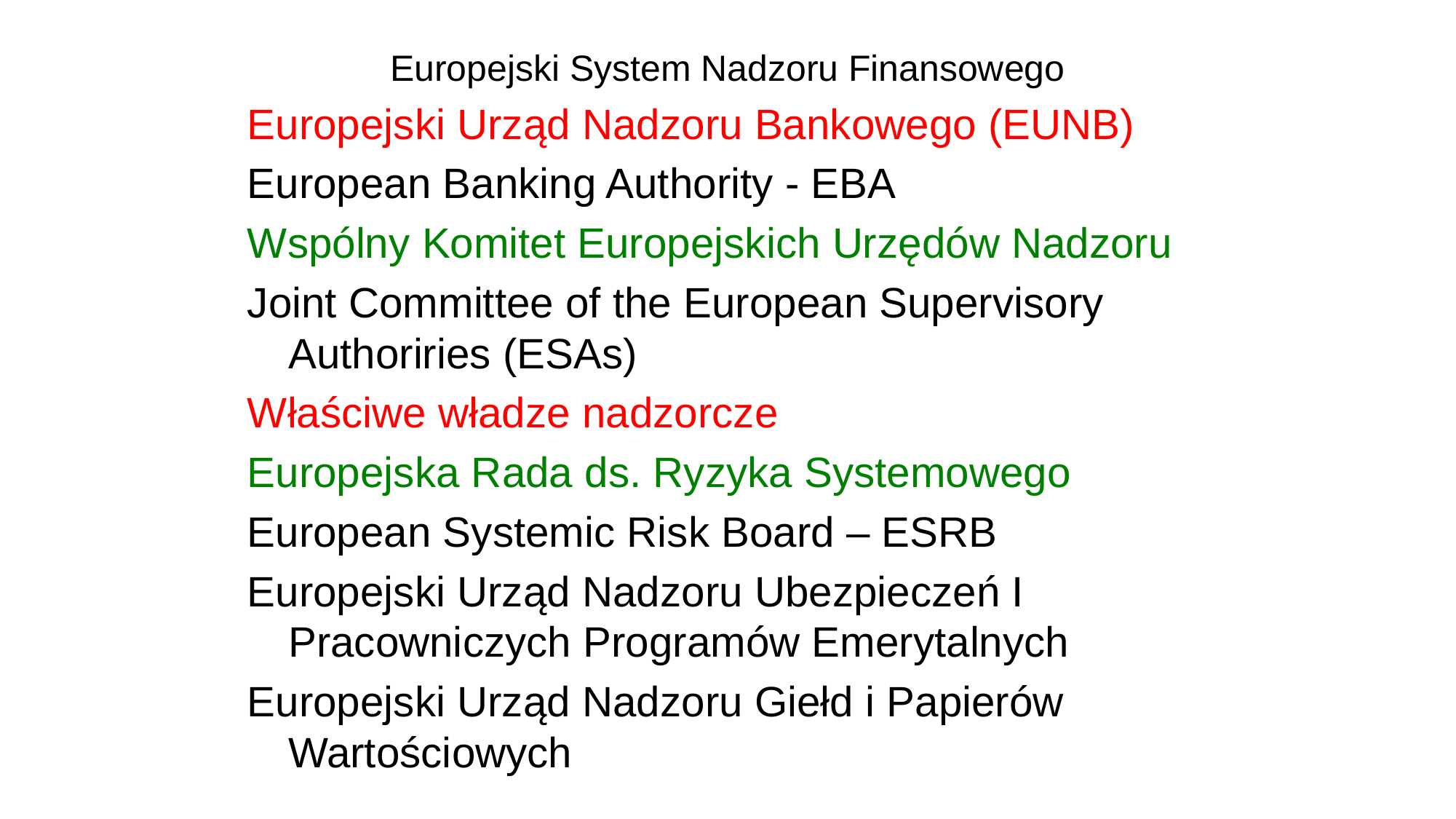

# Europejski System Nadzoru Finansowego

Europejski Urząd Nadzoru Bankowego (EUNB)
European Banking Authority - EBA
Wspólny Komitet Europejskich Urzędów Nadzoru
Joint Committee of the European Supervisory Authoriries (ESAs)
Właściwe władze nadzorcze
Europejska Rada ds. Ryzyka Systemowego
European Systemic Risk Board – ESRB
Europejski Urząd Nadzoru Ubezpieczeń I Pracowniczych Programów Emerytalnych
Europejski Urząd Nadzoru Giełd i Papierów Wartościowych